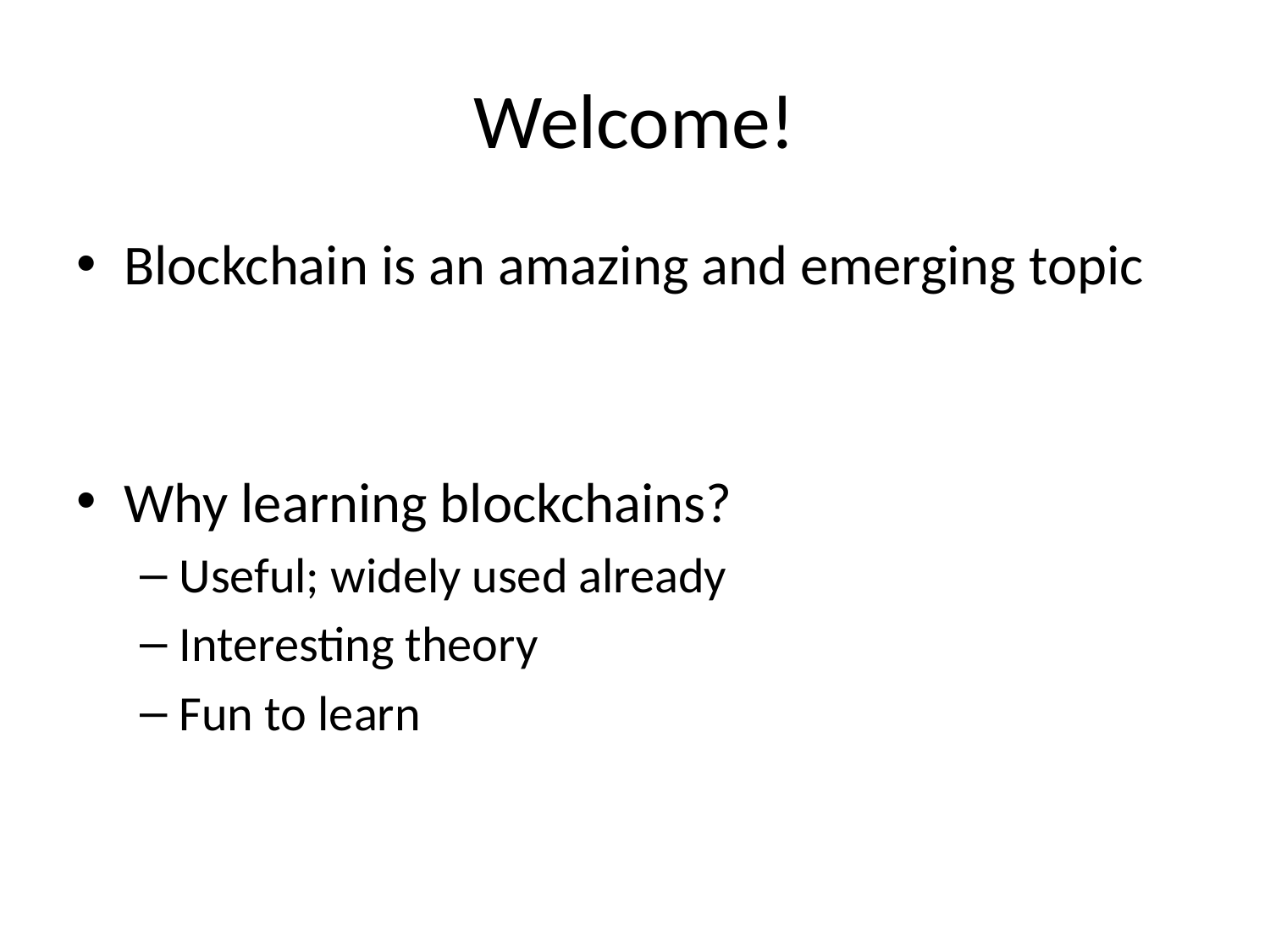

# Welcome!
Blockchain is an amazing and emerging topic

Why learning blockchains?
Useful; widely used already
Interesting theory
Fun to learn